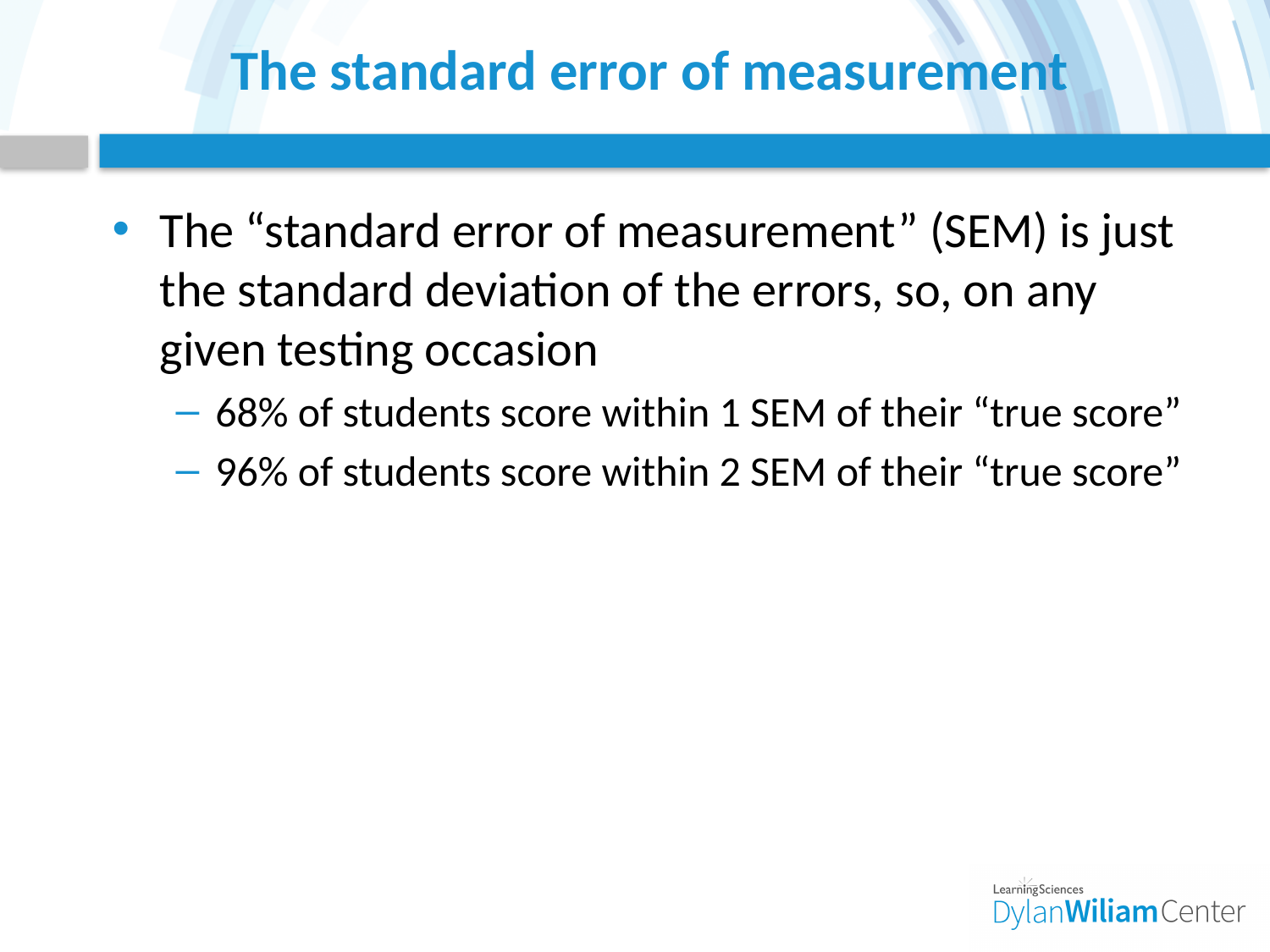

# The standard error of measurement
The “standard error of measurement” (SEM) is just the standard deviation of the errors, so, on any given testing occasion
68% of students score within 1 SEM of their “true score”
96% of students score within 2 SEM of their “true score”